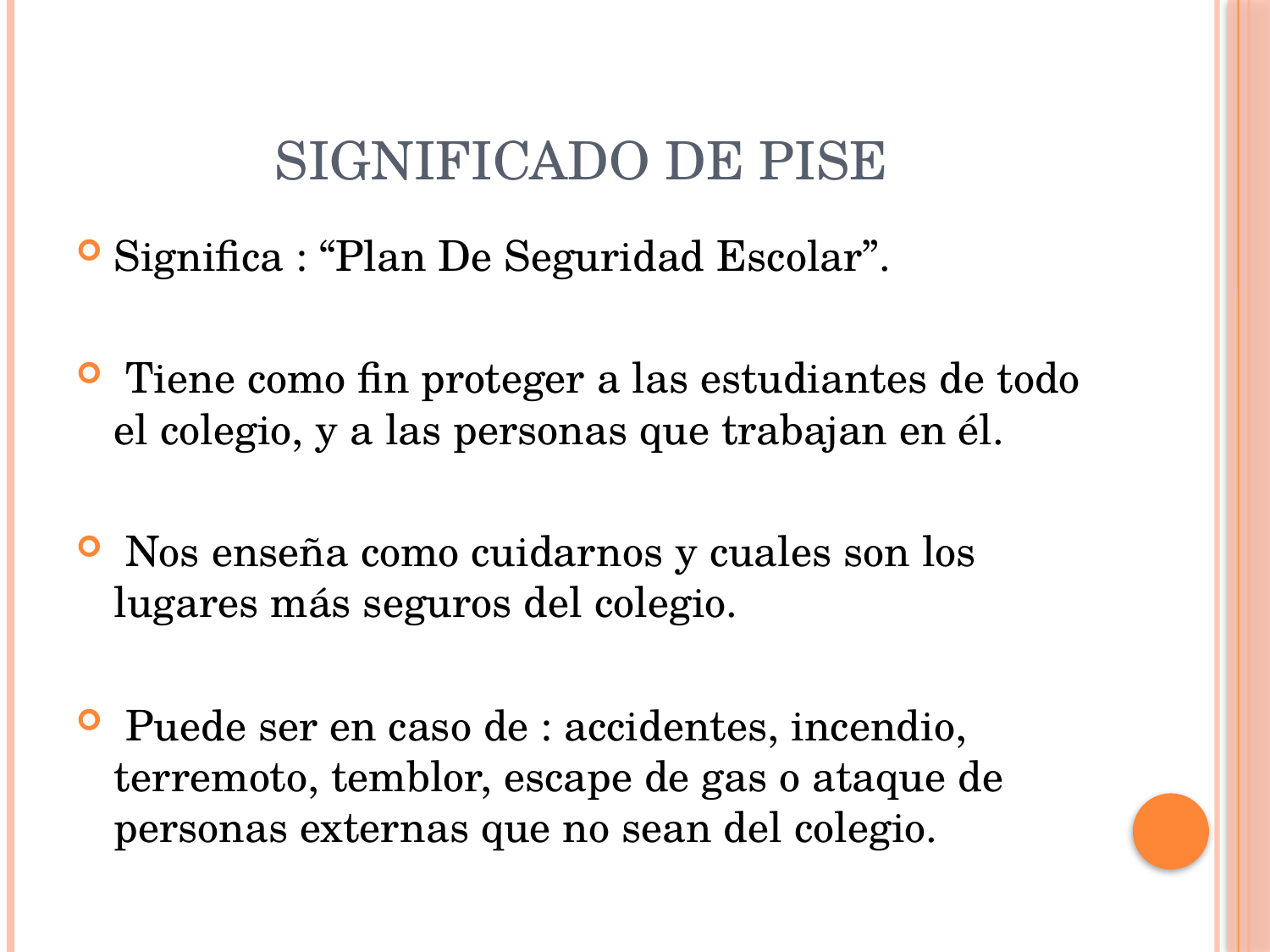

# Significado de PISE
Significa : “Plan De Seguridad Escolar”.

 Tiene como fin proteger a las estudiantes de todo el colegio, y a las personas que trabajan en él.

 Nos enseña como cuidarnos y cuales son los lugares más seguros del colegio.

 Puede ser en caso de : accidentes, incendio, terremoto, temblor, escape de gas o ataque de personas externas que no sean del colegio.